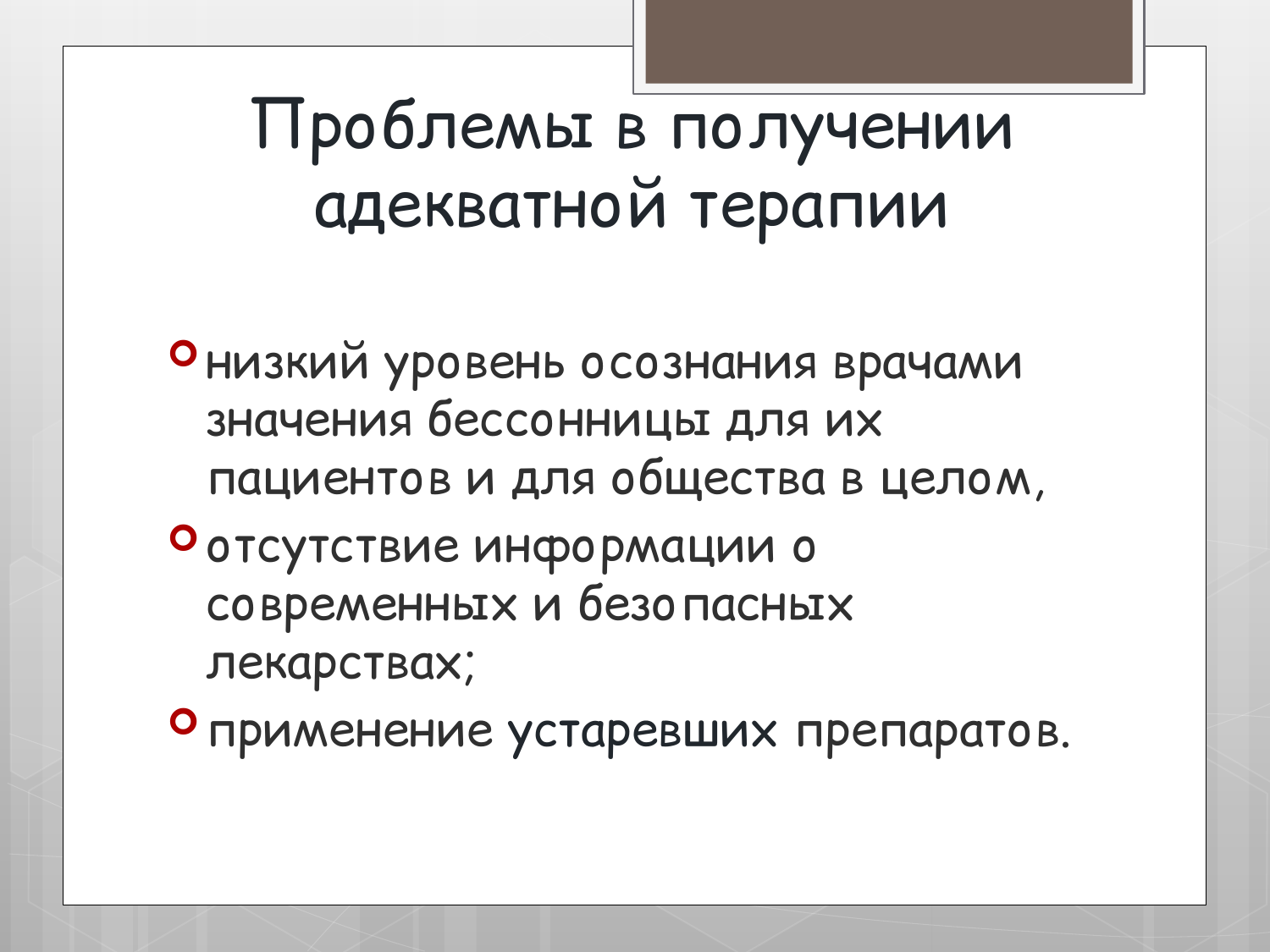

# Проблемы в получении адекватной терапии
низкий уровень осознания врачами значения бессонницы для их пациентов и для общества в целом,
отсутствие информации о современных и безопасных лекарствах;
применение устаревших препаратов.